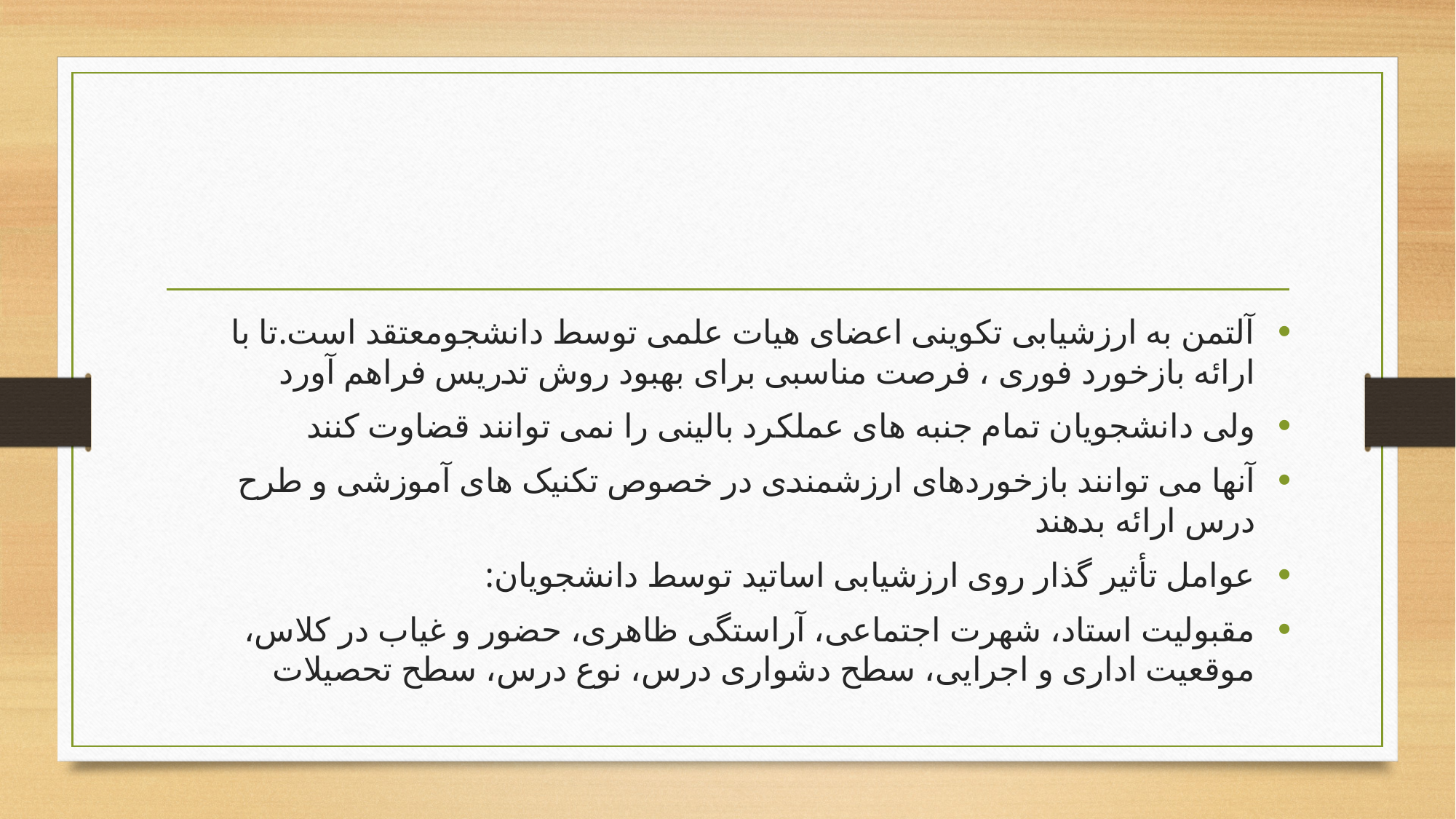

#
آلتمن به ارزشیابی تکوینی اعضای هیات علمی توسط دانشجومعتقد است.تا با ارائه بازخورد فوری ، فرصت مناسبی برای بهبود روش تدریس فراهم آورد
ولی دانشجویان تمام جنبه های عملکرد بالینی را نمی توانند قضاوت کنند
آنها می توانند بازخوردهای ارزشمندی در خصوص تکنیک های آموزشی و طرح درس ارائه بدهند
عوامل تأثیر گذار روی ارزشیابی اساتید توسط دانشجویان:
مقبولیت استاد، شهرت اجتماعی، آراستگی ظاهری، حضور و غیاب در کلاس، موقعیت اداری و اجرایی، سطح دشواری درس، نوع درس، سطح تحصیلات